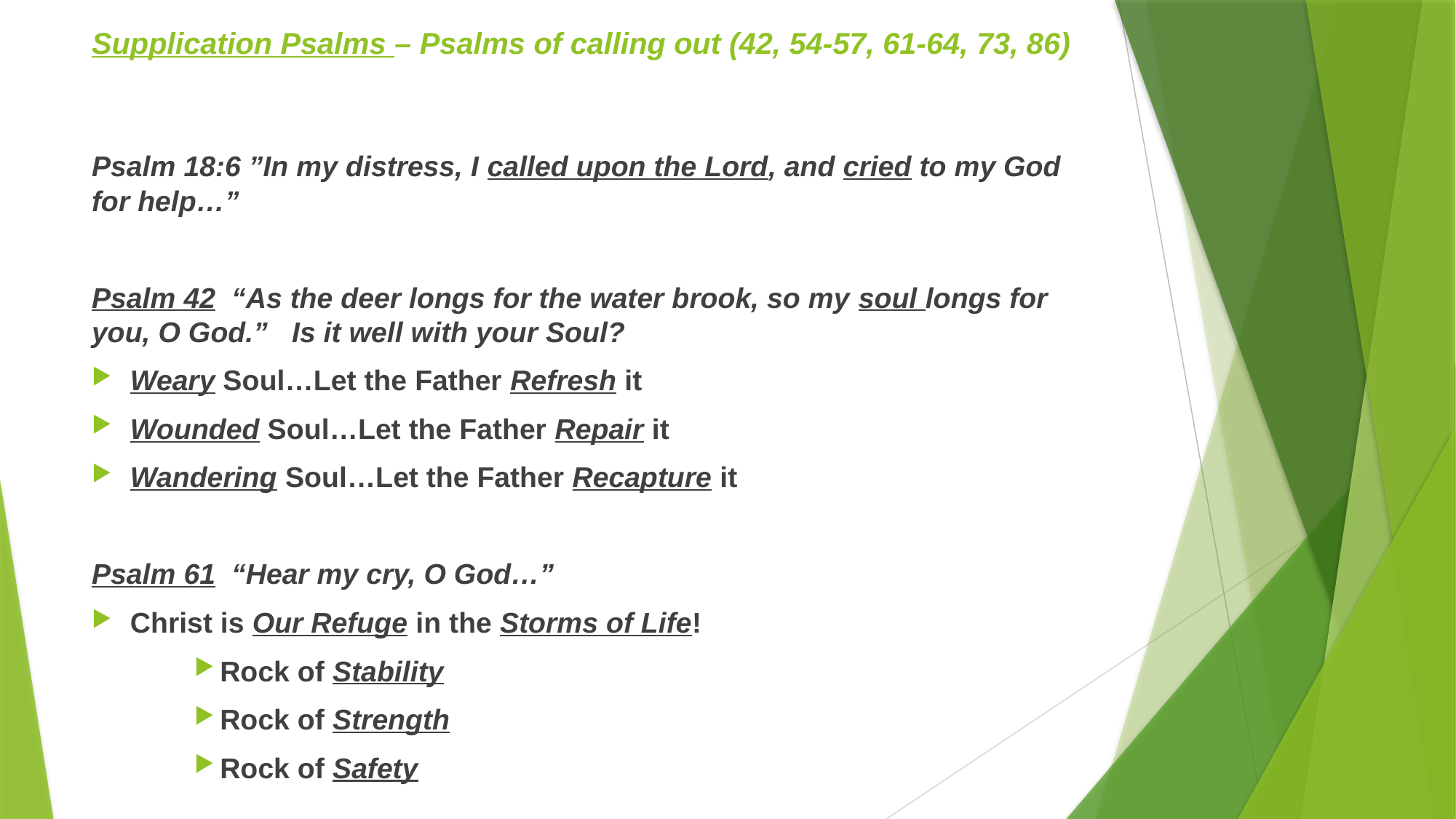

# Supplication Psalms – Psalms of calling out (42, 54-57, 61-64, 73, 86)
Psalm 18:6 ”In my distress, I called upon the Lord, and cried to my God for help…”

Psalm 42  “As the deer longs for the water brook, so my soul longs for you, O God.”   Is it well with your Soul?
Weary Soul…Let the Father Refresh it
Wounded Soul…Let the Father Repair it
Wandering Soul…Let the Father Recapture it

Psalm 61  “Hear my cry, O God…”
Christ is Our Refuge in the Storms of Life!
Rock of Stability
Rock of Strength
Rock of Safety